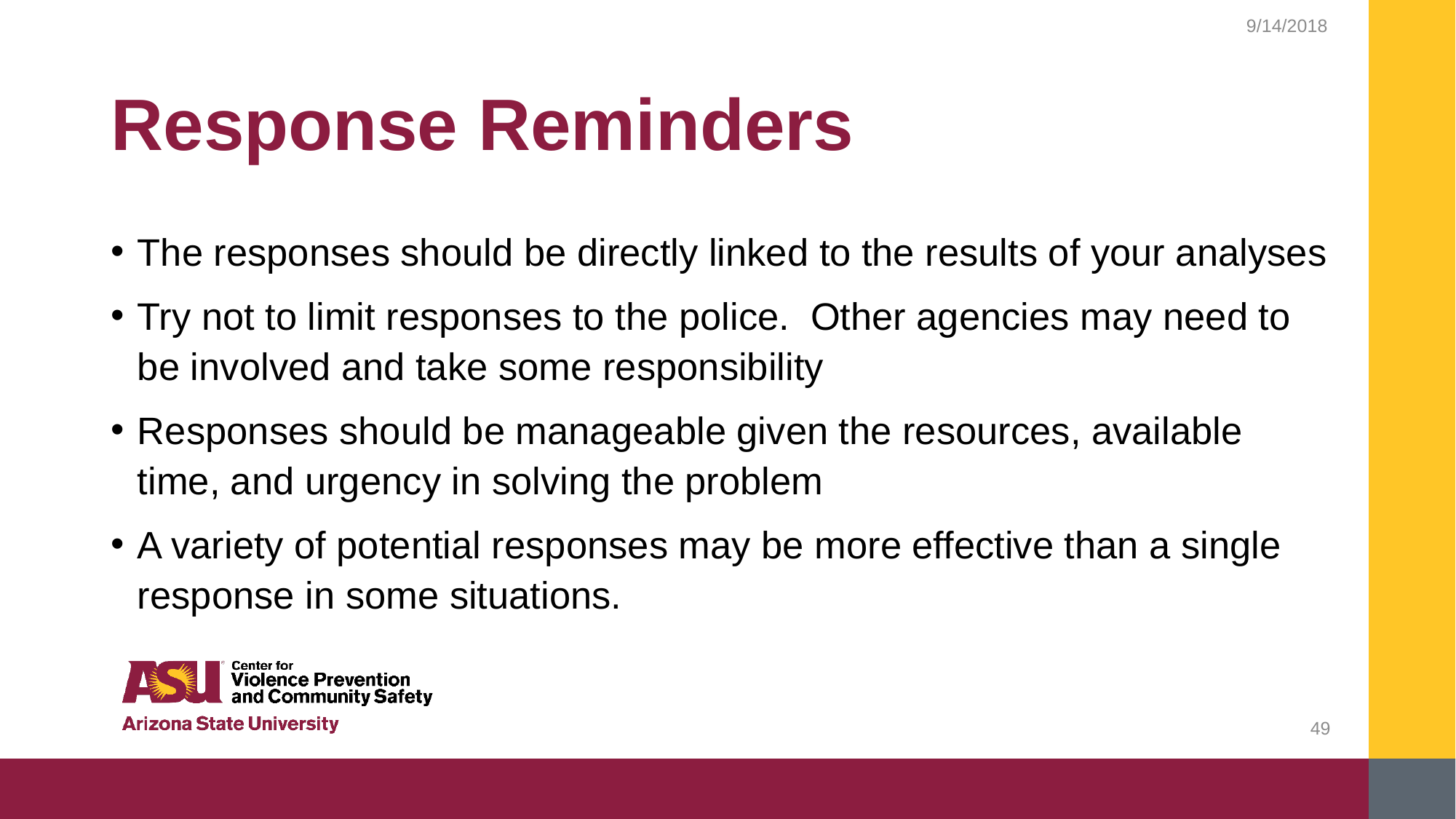

9/14/2018
# Response Reminders
The responses should be directly linked to the results of your analyses
Try not to limit responses to the police.  Other agencies may need to be involved and take some responsibility
Responses should be manageable given the resources, available time, and urgency in solving the problem
A variety of potential responses may be more effective than a single response in some situations.

49